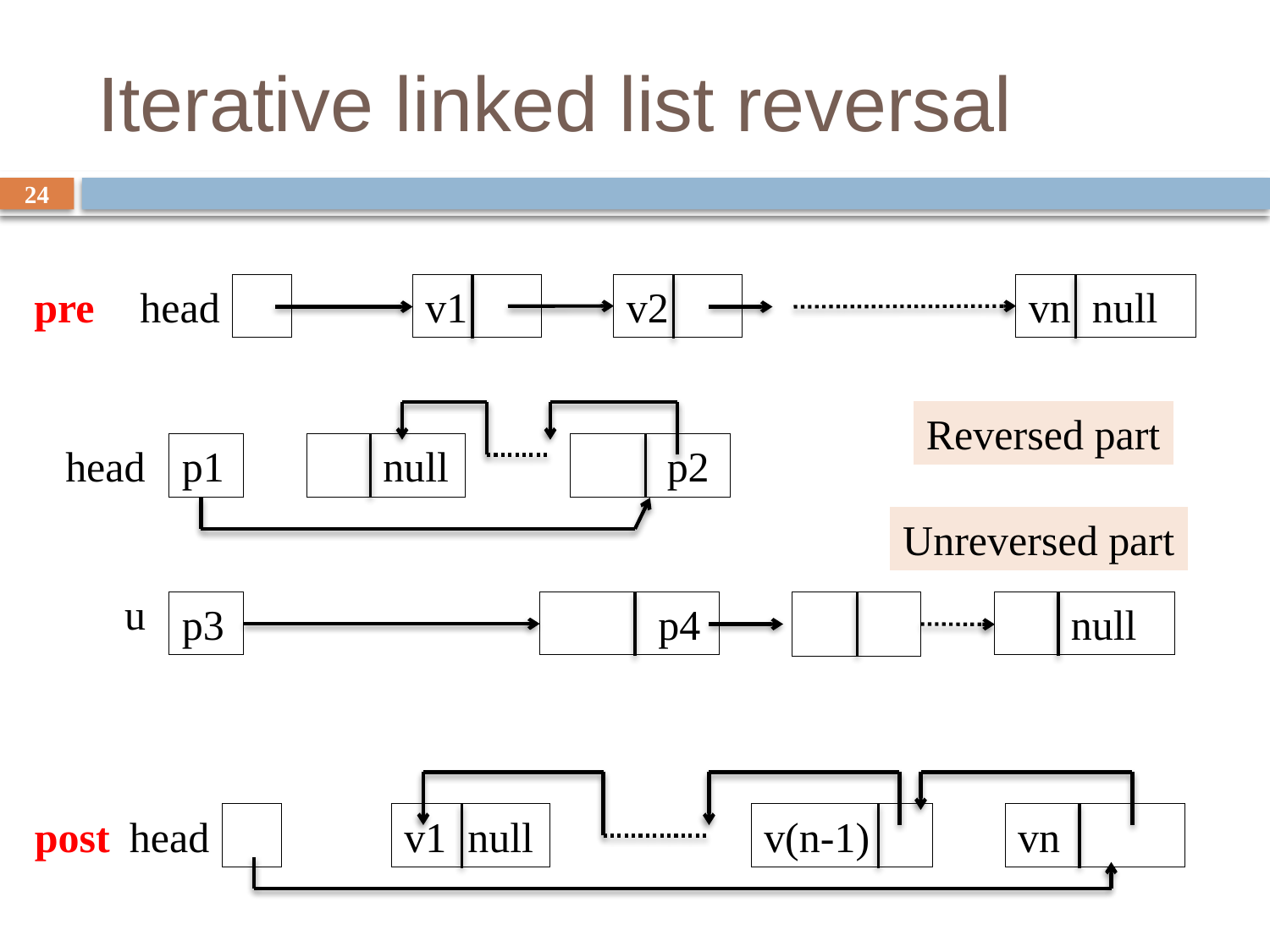

# Iterative linked list reversal

24
pre
head

v1
v2
vn  null
Reversed part
p1
      null
        p2
head
u
Unreversed part
p3
          p4
      null

post
head

v1  null
v(n-1)
vn